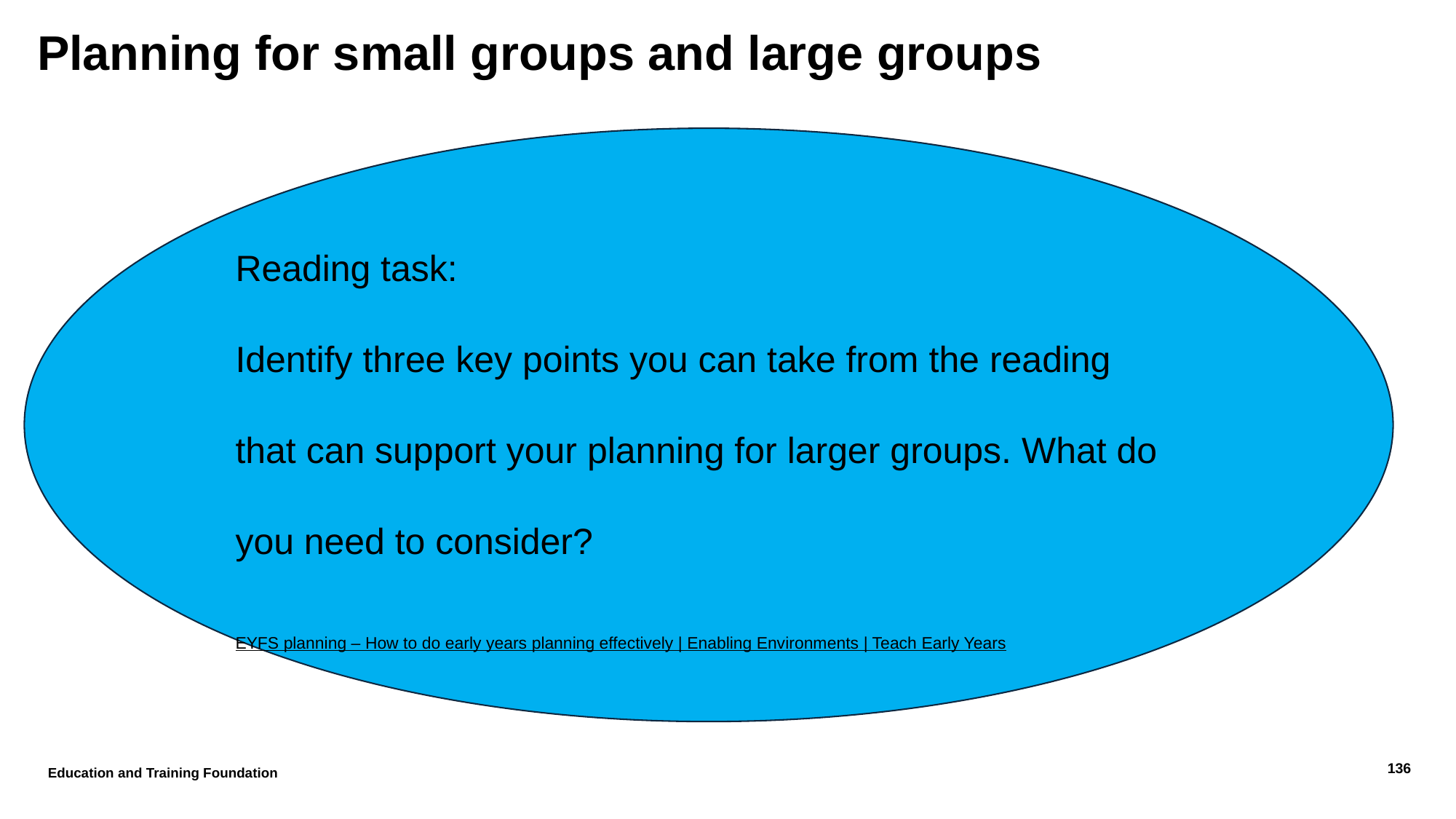

# Planning for small groups and large groups
Reading task:
Identify three key points you can take from the reading that can support your planning for larger groups. What do you need to consider?
EYFS planning – How to do early years planning effectively | Enabling Environments | Teach Early Years
Education and Training Foundation
136